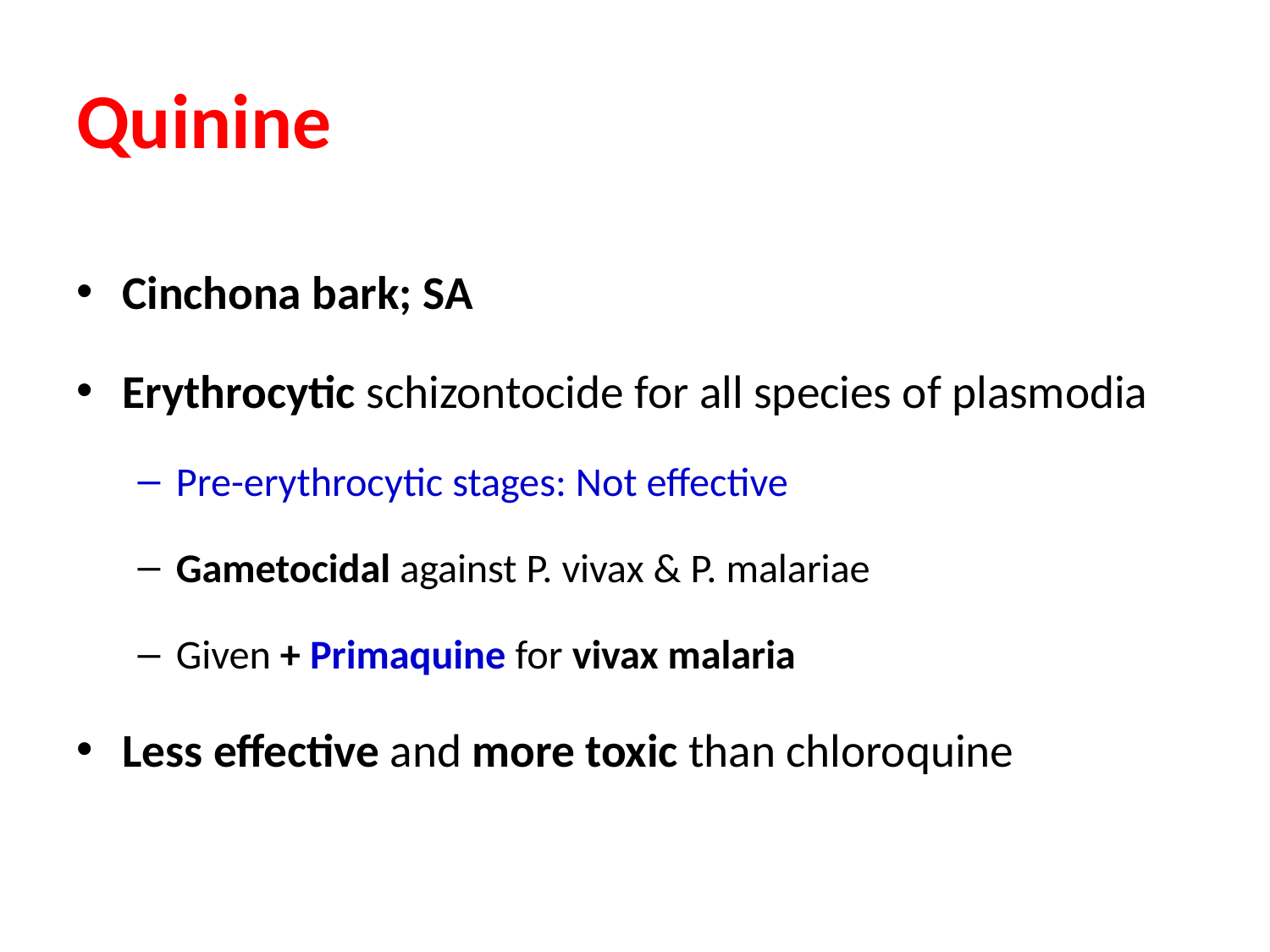

# Quinine
Cinchona bark; SA
Erythrocytic schizontocide for all species of plasmodia
Pre-erythrocytic stages: Not effective
Gametocidal against P. vivax & P. malariae
Given + Primaquine for vivax malaria
Less effective and more toxic than chloroquine